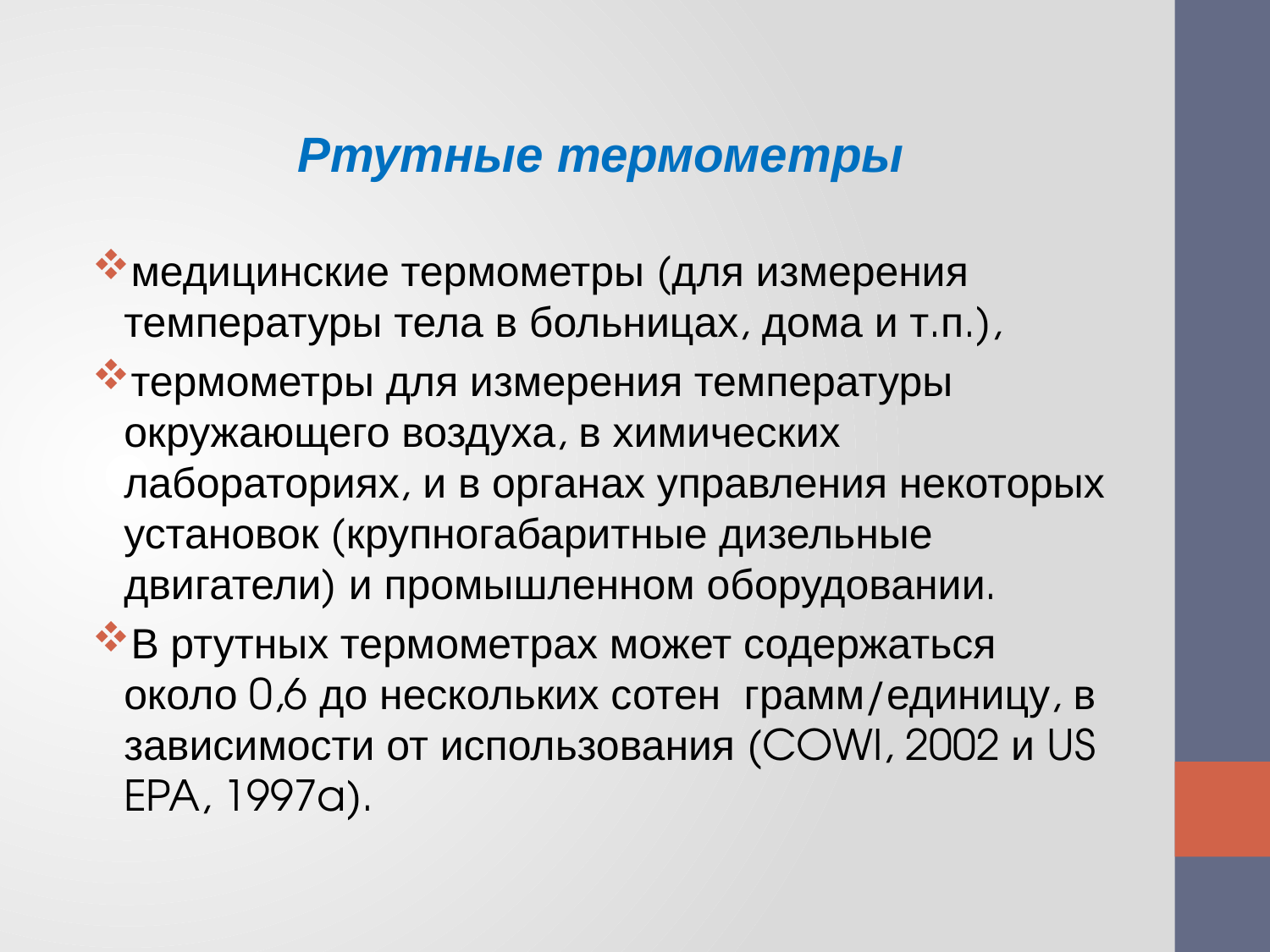

Ртутные термометры

медицинские термометры (для измерения температуры тела в больницах, дома и т.п.),
термометры для измерения температуры окружающего воздуха, в химических лабораториях, и в органах управления некоторых установок (крупногабаритные дизельные двигатели) и промышленном оборудовании.
В ртутных термометрах может содержаться около 0,6 до нескольких сотен  грамм/единицу, в зависимости от использования (COWI, 2002 и US EPA, 1997a).